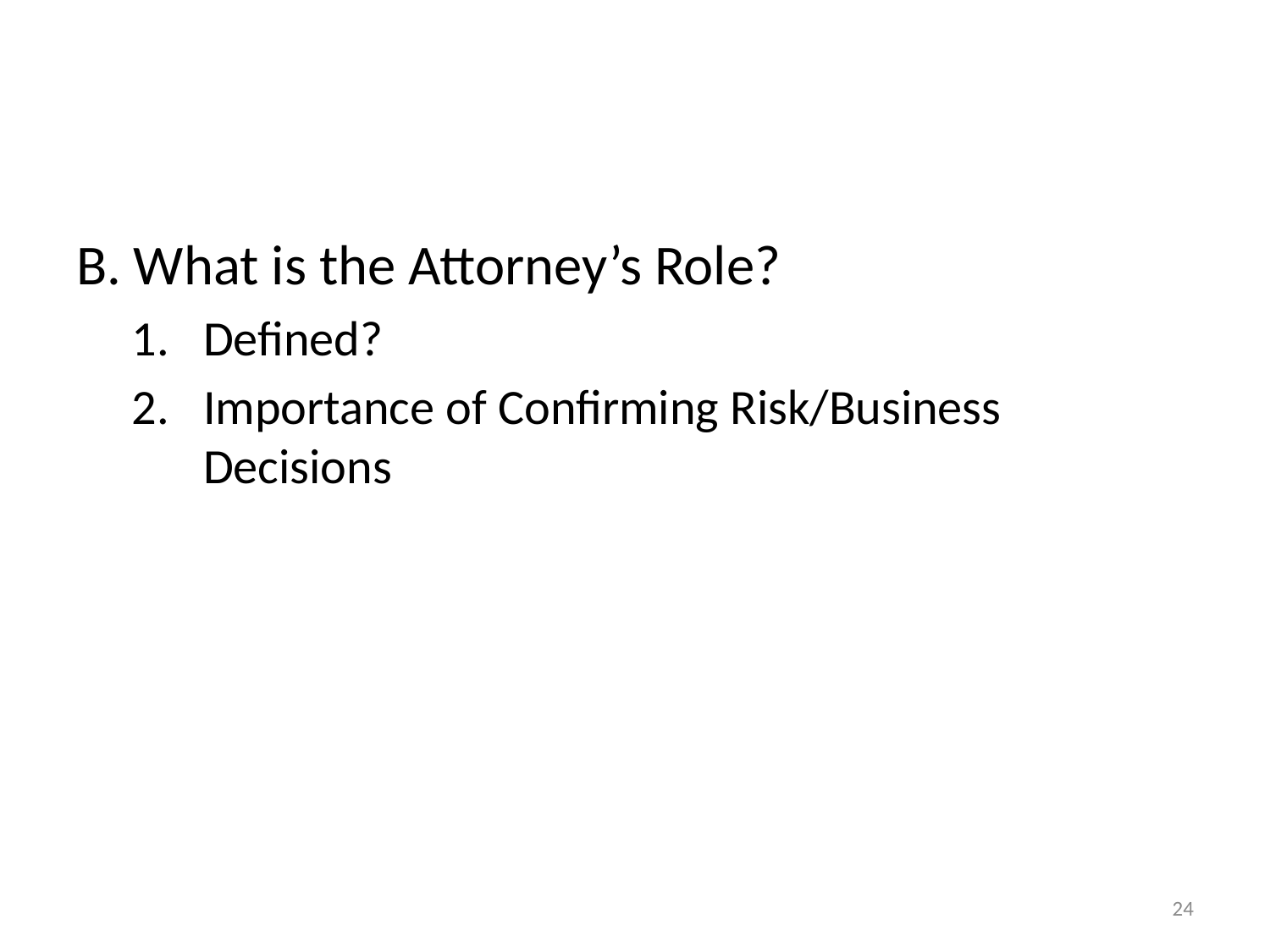

B. What is the Attorney’s Role?
Defined?
Importance of Confirming Risk/Business Decisions

24